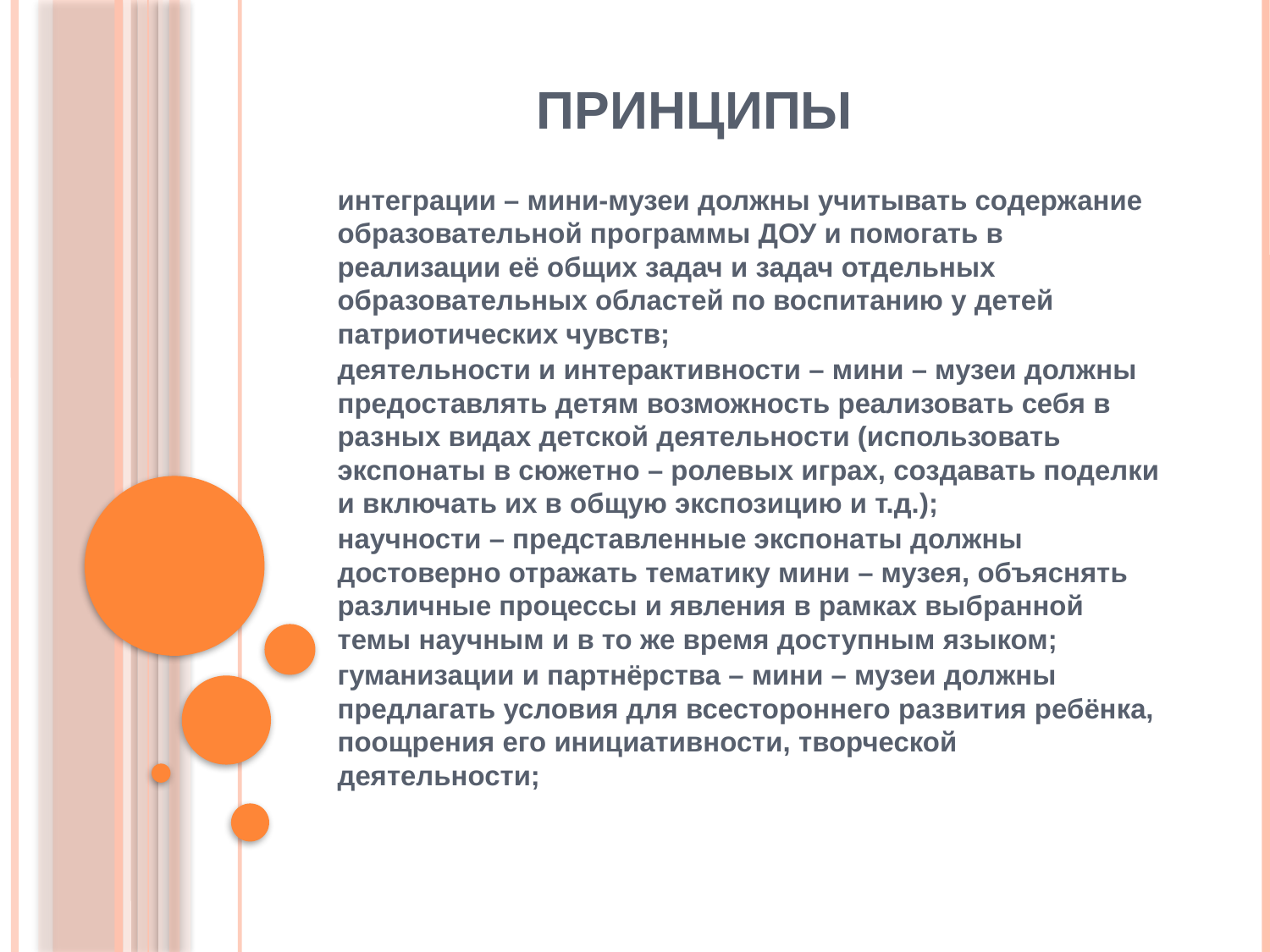

# Принципы
интеграции – мини-музеи должны учитывать содержание образовательной программы ДОУ и помогать в реализации её общих задач и задач отдельных образовательных областей по воспитанию у детей патриотических чувств;
деятельности и интерактивности – мини – музеи должны предоставлять детям возможность реализовать себя в разных видах детской деятельности (использовать экспонаты в сюжетно – ролевых играх, создавать поделки и включать их в общую экспозицию и т.д.);
научности – представленные экспонаты должны достоверно отражать тематику мини – музея, объяснять различные процессы и явления в рамках выбранной темы научным и в то же время доступным языком;
гуманизации и партнёрства – мини – музеи должны предлагать условия для всестороннего развития ребёнка, поощрения его инициативности, творческой деятельности;